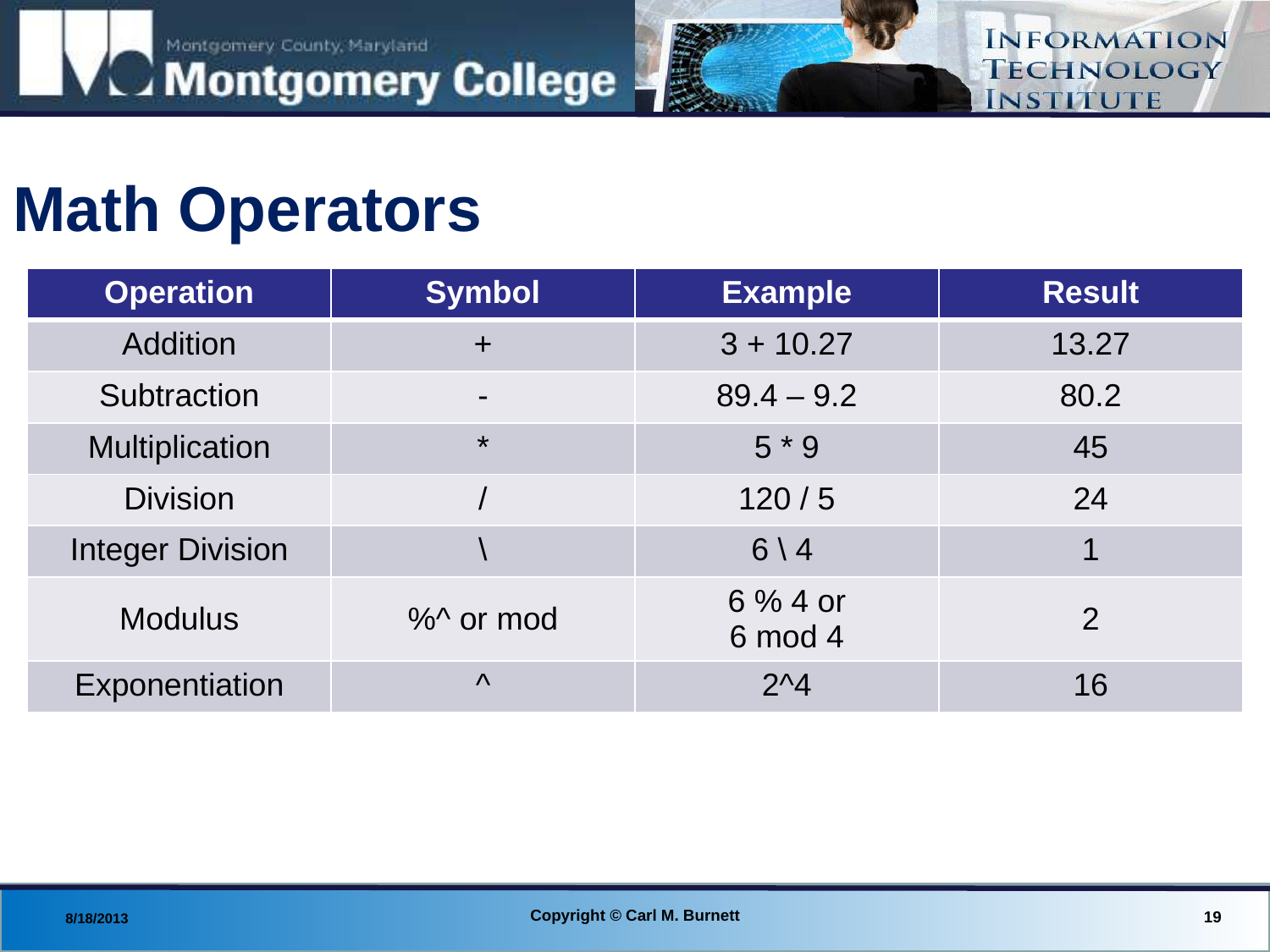

# Math Operators
| Operation | Symbol | Example | Result |
| --- | --- | --- | --- |
| Addition | + | 3 + 10.27 | 13.27 |
| Subtraction | - | 89.4 – 9.2 | 80.2 |
| Multiplication | \* | 5 \* 9 | 45 |
| Division | / | 120 / 5 | 24 |
| Integer Division | \ | 6 \ 4 | 1 |
| Modulus | %^ or mod | 6 % 4 or 6 mod 4 | 2 |
| Exponentiation | ^ | 2^4 | 16 |
Copyright © Carl M. Burnett
19
8/18/2013